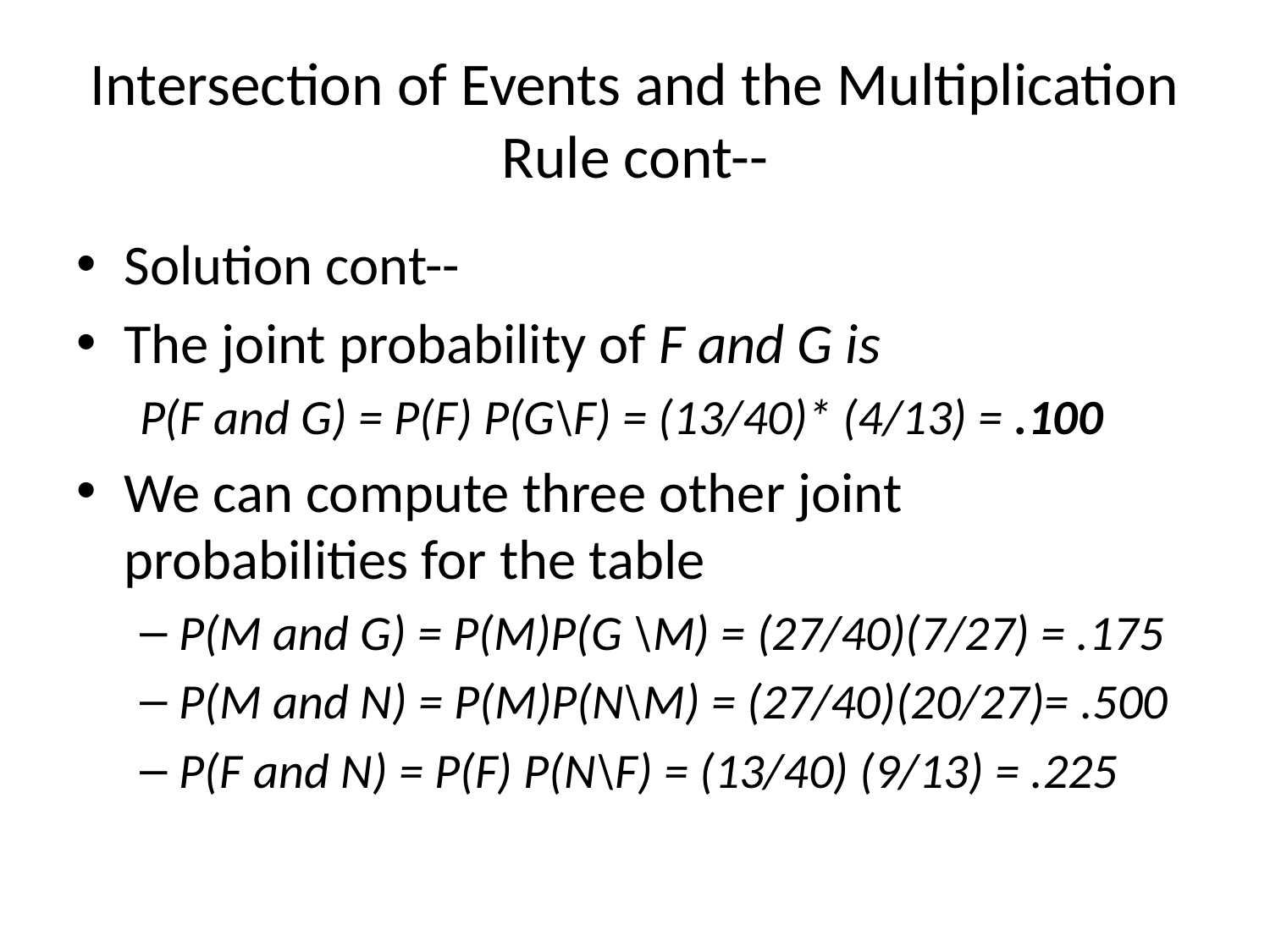

# Intersection of Events and the Multiplication Rule cont--
Solution cont--
The joint probability of F and G is
P(F and G) = P(F) P(G\F) = (13/40)* (4/13) = .100
We can compute three other joint probabilities for the table
P(M and G) = P(M)P(G \M) = (27/40)(7/27) = .175
P(M and N) = P(M)P(N\M) = (27/40)(20/27)= .500
P(F and N) = P(F) P(N\F) = (13/40) (9/13) = .225